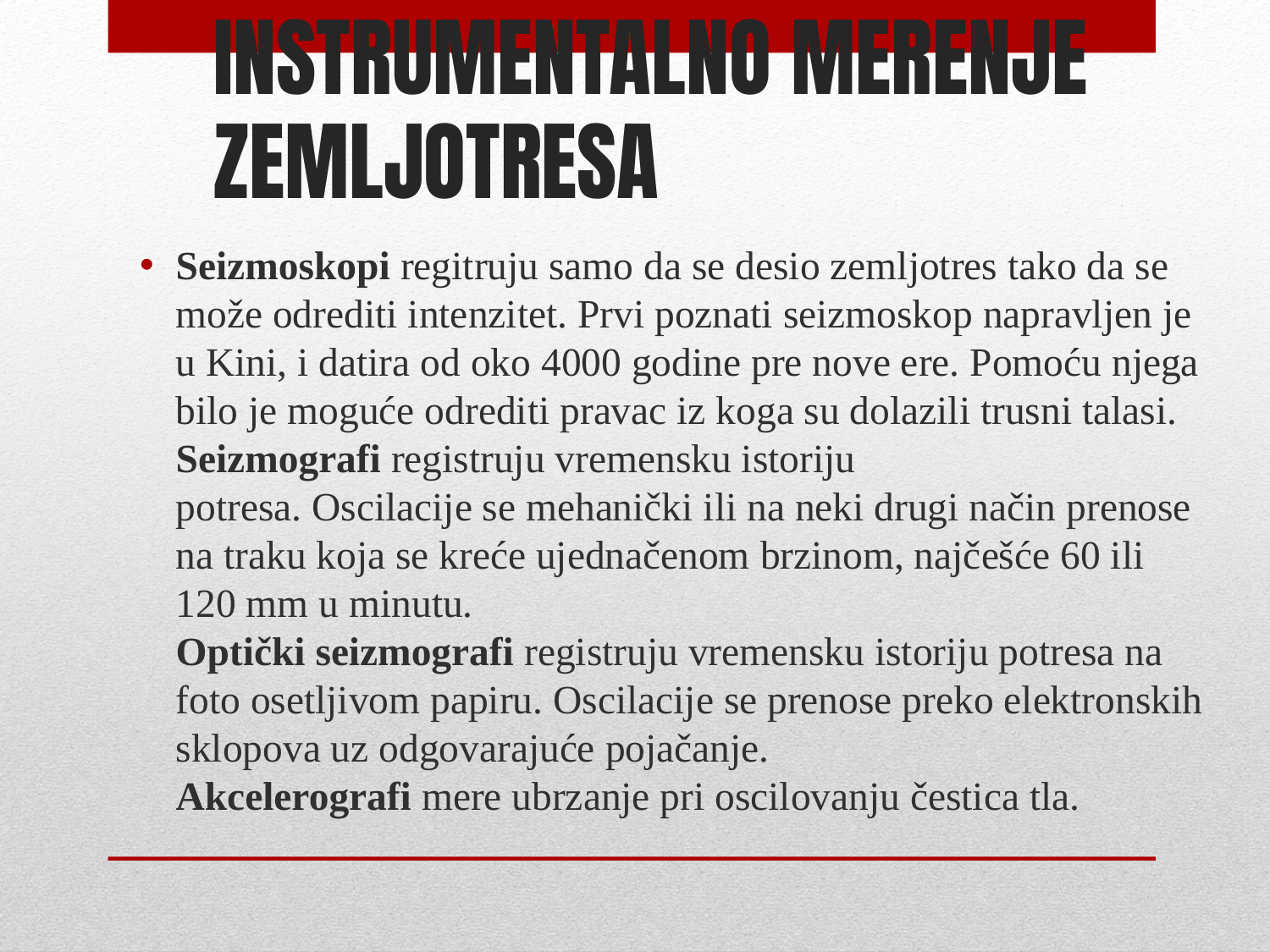

# INSTRUMENTALNO MERENJE ZEMLJOTRESA
Seizmoskopi regitruju samo da se desio zemljotres tako da se može odrediti intenzitet. Prvi poznati seizmoskop napravljen je u Kini, i datira od oko 4000 godine pre nove ere. Pomoću njega bilo je moguće odrediti pravac iz koga su dolazili trusni talasi.
Seizmografi registruju vremensku istoriju potresa. Oscilacije se mehanički ili na neki drugi način prenose na traku koja se kreće ujednačenom brzinom, najčešće 60 ili 120 mm u minutu.
Optički seizmografi registruju vremensku istoriju potresa na foto osetljivom papiru. Oscilacije se prenose preko elektronskih sklopova uz odgovarajuće pojačanje.
Akcelerografi mere ubrzanje pri oscilovanju čestica tla.